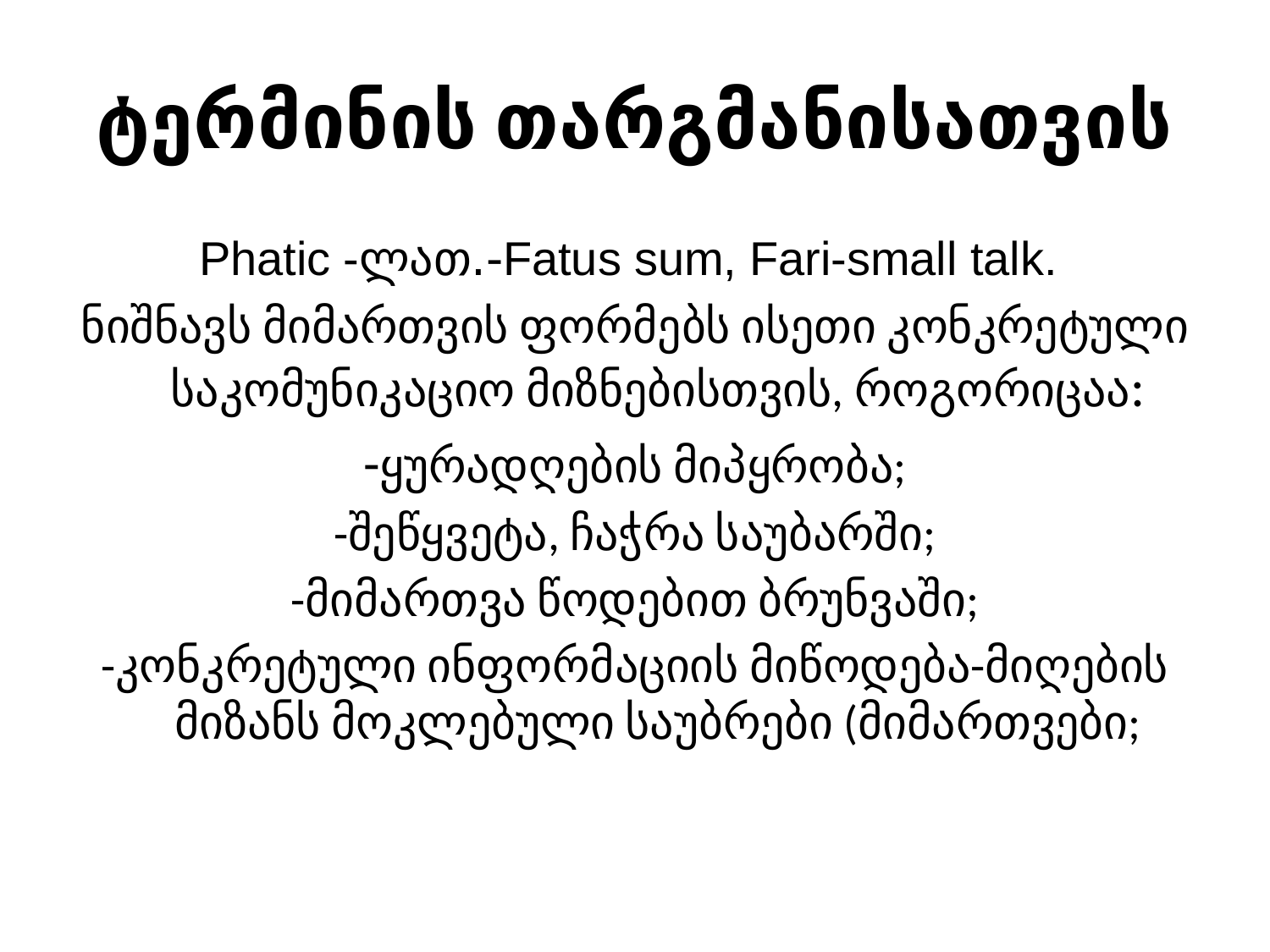

# ტერმინის თარგმანისათვის
Phatic -ლათ.-Fatus sum, Fari-small talk.
ნიშნავს მიმართვის ფორმებს ისეთი კონკრეტული საკომუნიკაციო მიზნებისთვის, როგორიცაა:
-ყურადღების მიპყრობა;
-შეწყვეტა, ჩაჭრა საუბარში;
-მიმართვა წოდებით ბრუნვაში;
-კონკრეტული ინფორმაციის მიწოდება-მიღების მიზანს მოკლებული საუბრები (მიმართვები;